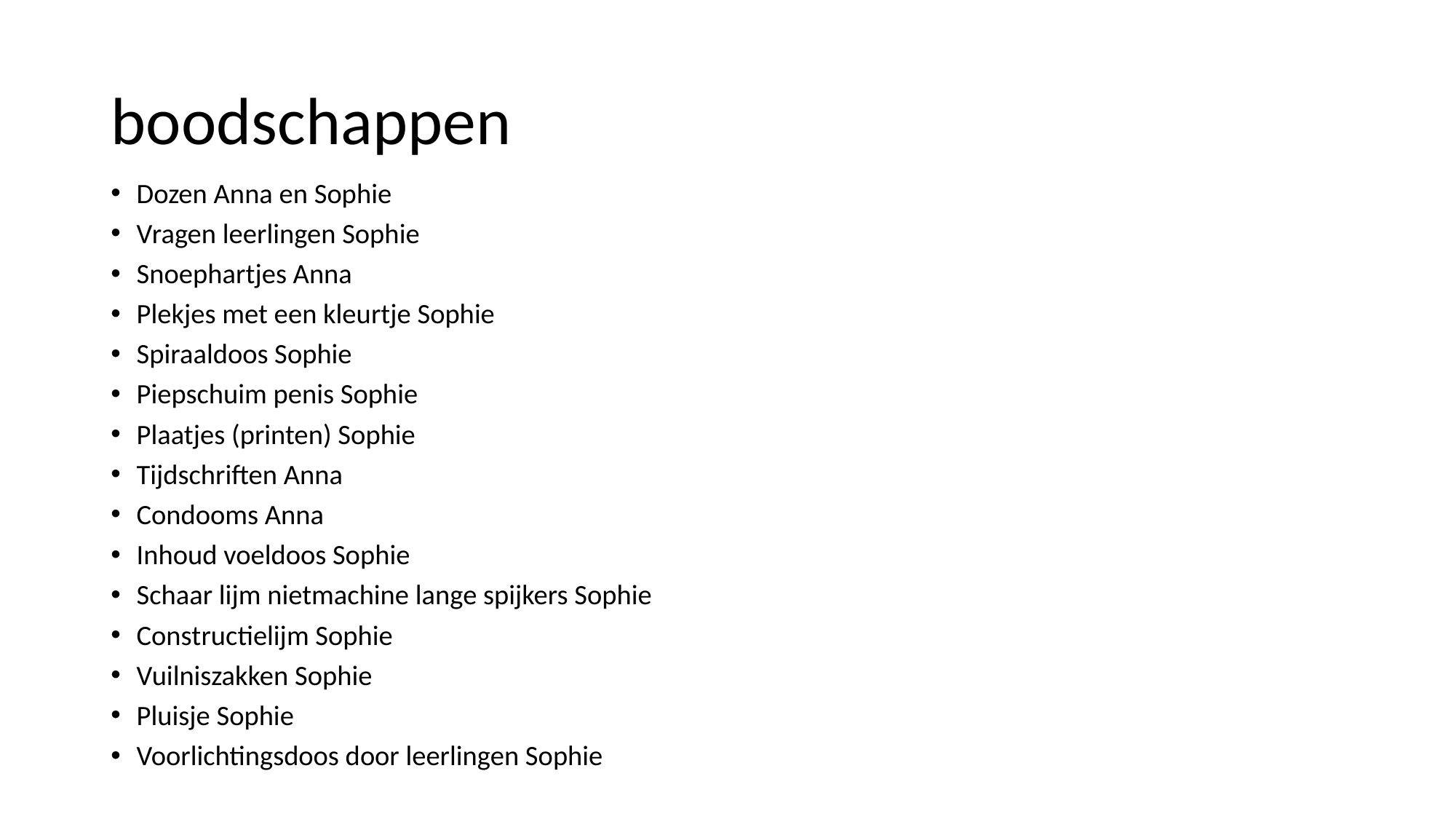

# boodschappen
Dozen Anna en Sophie
Vragen leerlingen Sophie
Snoephartjes Anna
Plekjes met een kleurtje Sophie
Spiraaldoos Sophie
Piepschuim penis Sophie
Plaatjes (printen) Sophie
Tijdschriften Anna
Condooms Anna
Inhoud voeldoos Sophie
Schaar lijm nietmachine lange spijkers Sophie
Constructielijm Sophie
Vuilniszakken Sophie
Pluisje Sophie
Voorlichtingsdoos door leerlingen Sophie